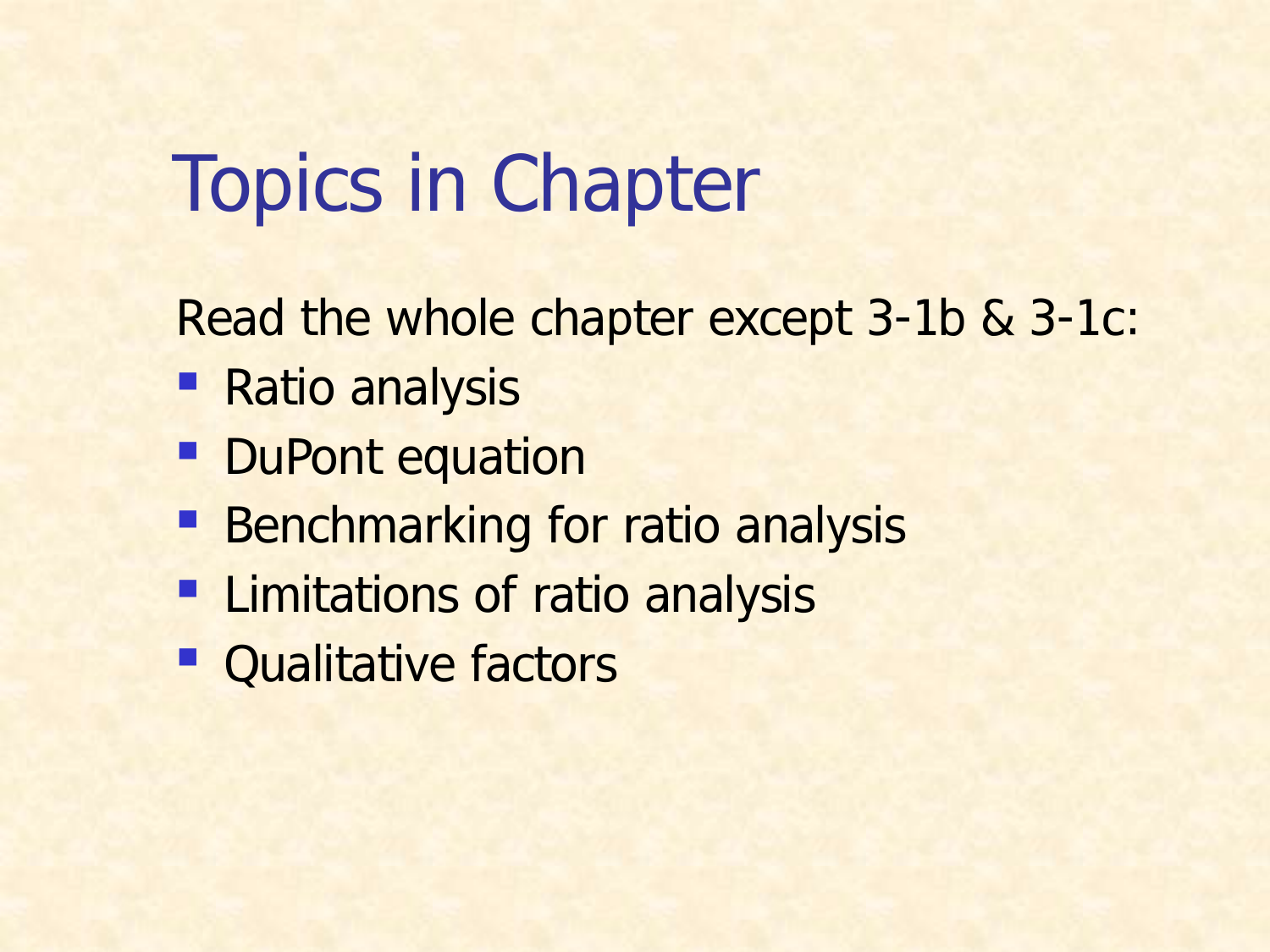

# Topics in Chapter
Read the whole chapter except 3-1b & 3-1c:
Ratio analysis
DuPont equation
Benchmarking for ratio analysis
Limitations of ratio analysis
Qualitative factors

2